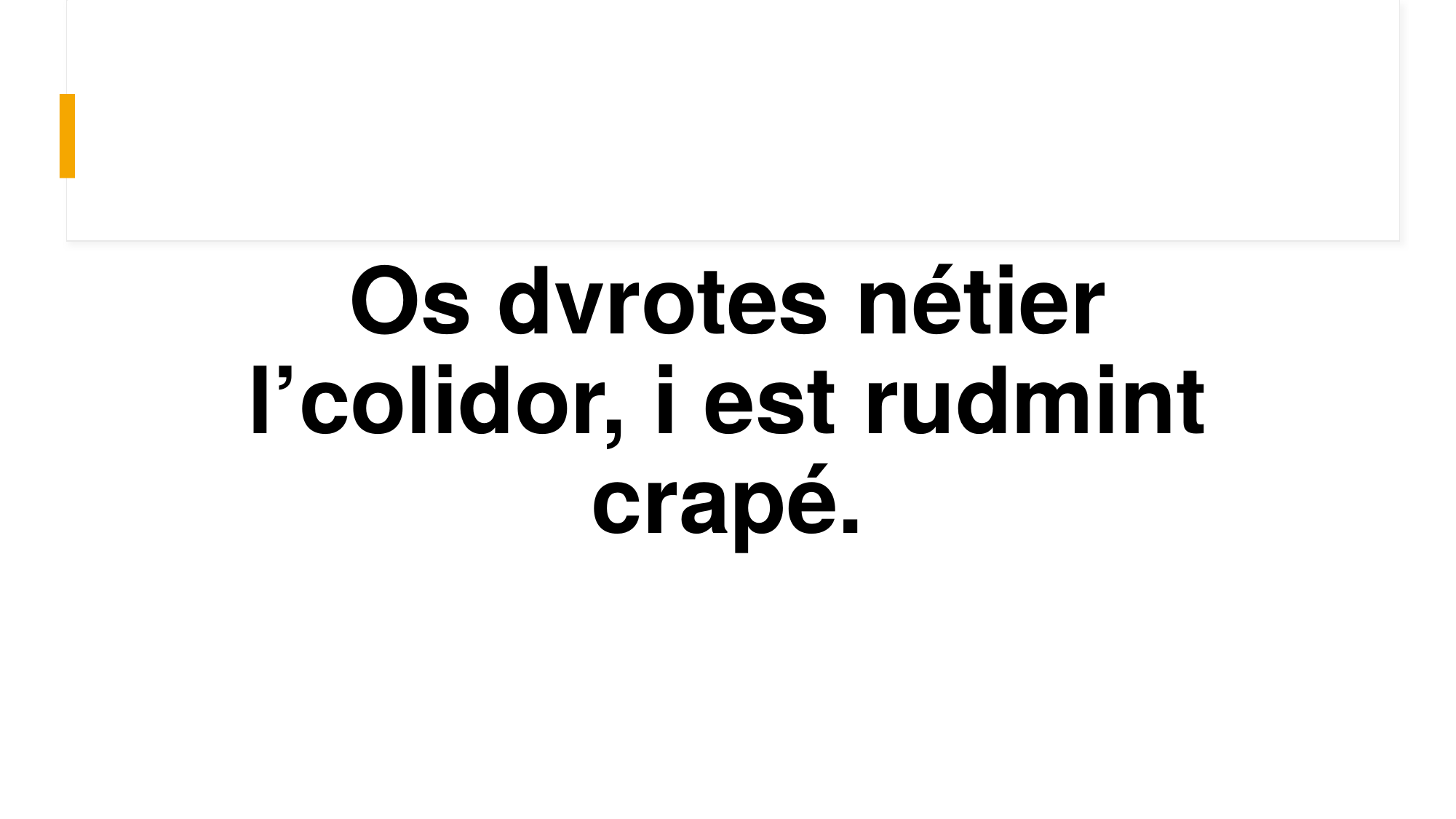

# Os dvrotes nétier l’colidor, i est rudmint crapé.